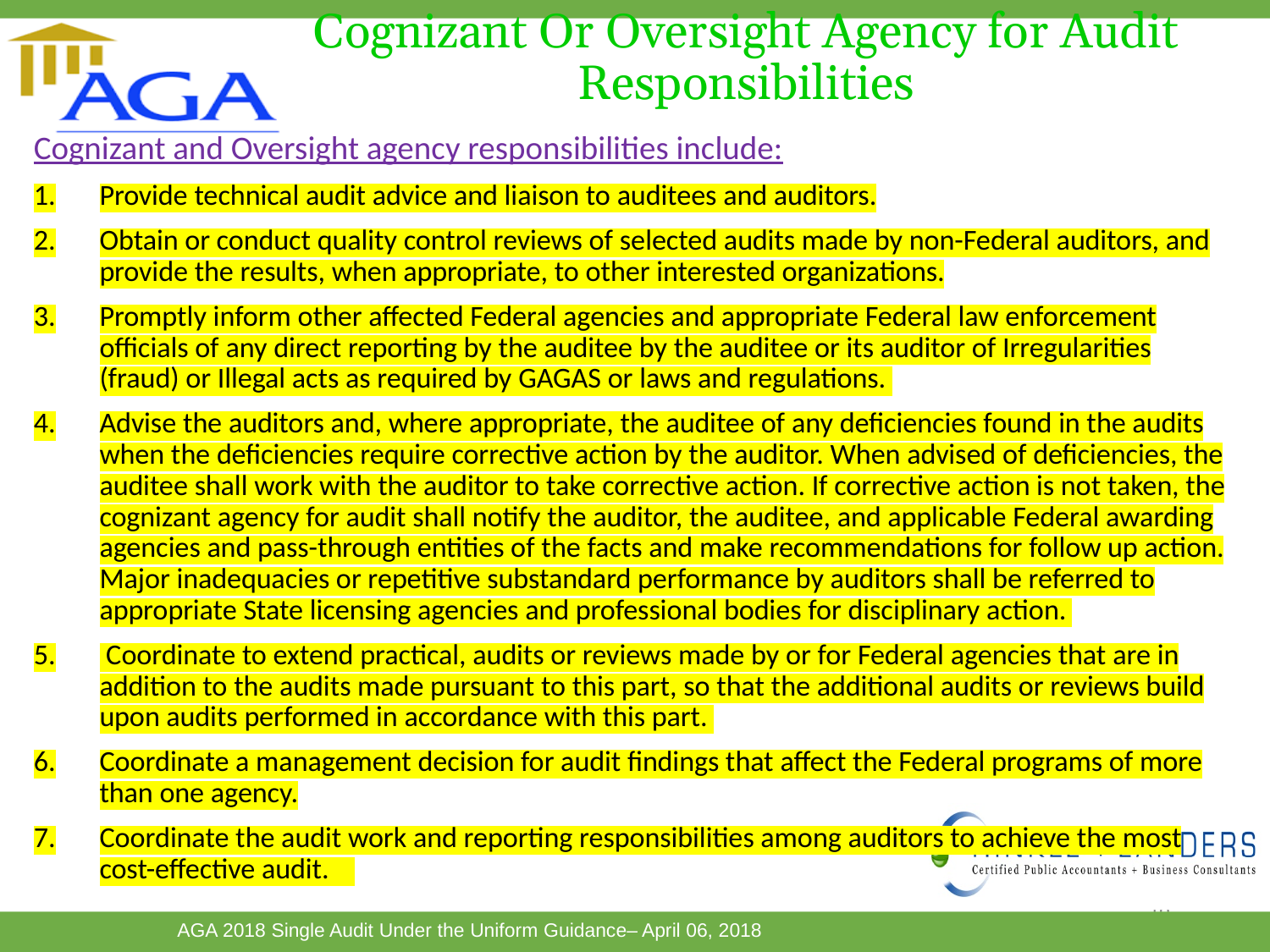

# Cognizant Or Oversight Agency for Audit Responsibilities
Cognizant and Oversight agency responsibilities include:
Provide technical audit advice and liaison to auditees and auditors.
Obtain or conduct quality control reviews of selected audits made by non-Federal auditors, and provide the results, when appropriate, to other interested organizations.
Promptly inform other affected Federal agencies and appropriate Federal law enforcement officials of any direct reporting by the auditee by the auditee or its auditor of Irregularities (fraud) or Illegal acts as required by GAGAS or laws and regulations.
Advise the auditors and, where appropriate, the auditee of any deficiencies found in the audits when the deficiencies require corrective action by the auditor. When advised of deficiencies, the auditee shall work with the auditor to take corrective action. If corrective action is not taken, the cognizant agency for audit shall notify the auditor, the auditee, and applicable Federal awarding agencies and pass-through entities of the facts and make recommendations for follow up action. Major inadequacies or repetitive substandard performance by auditors shall be referred to appropriate State licensing agencies and professional bodies for disciplinary action.
 Coordinate to extend practical, audits or reviews made by or for Federal agencies that are in addition to the audits made pursuant to this part, so that the additional audits or reviews build upon audits performed in accordance with this part.
Coordinate a management decision for audit findings that affect the Federal programs of more than one agency.
Coordinate the audit work and reporting responsibilities among auditors to achieve the most cost-effective audit.

16